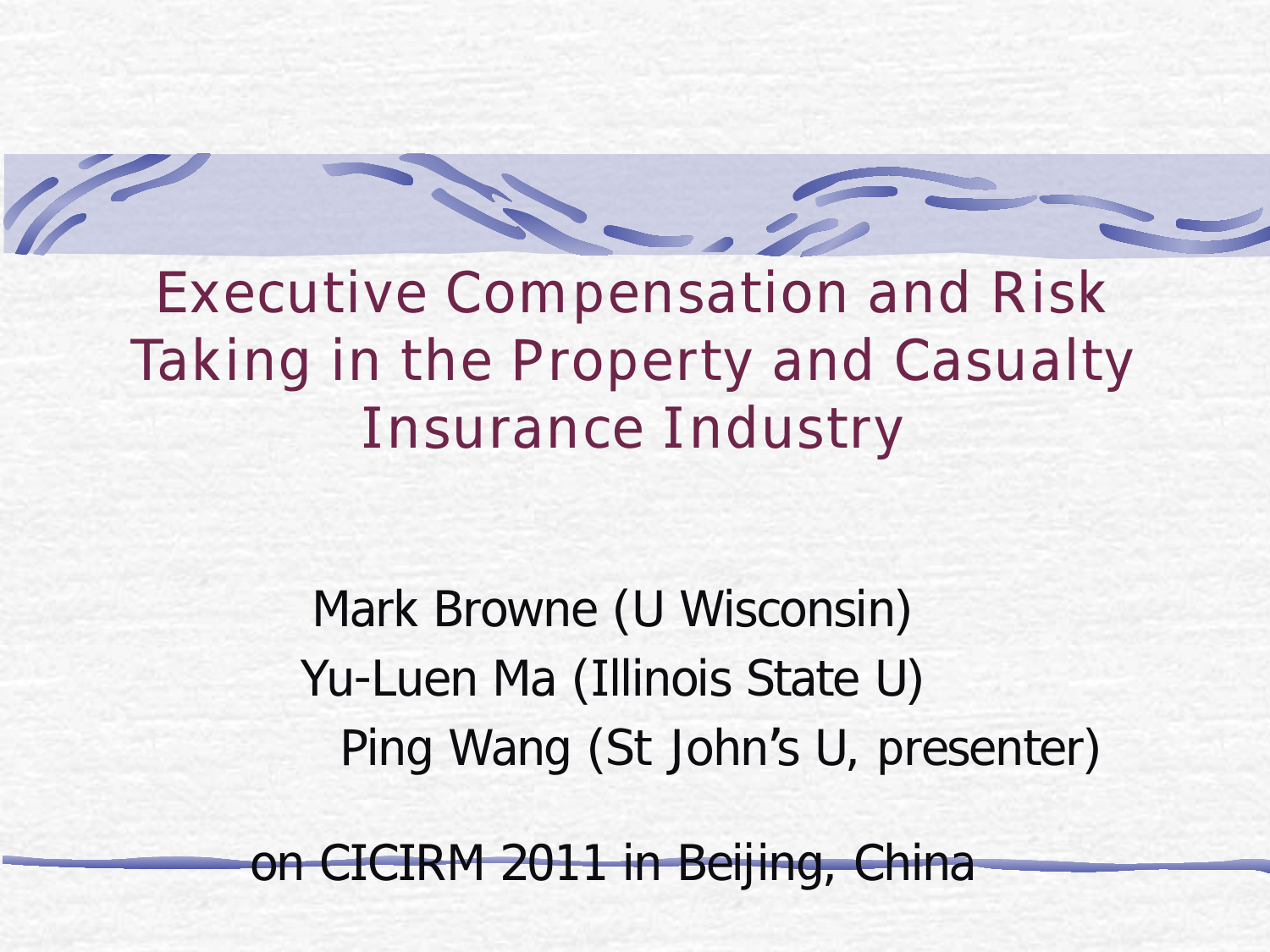

# Executive Compensation and Risk Taking in the Property and Casualty Insurance Industry
Mark Browne (U Wisconsin)
Yu-Luen Ma (Illinois State U)
              Ping Wang (St John’s U, presenter)

on CICIRM 2011 in Beijing, China